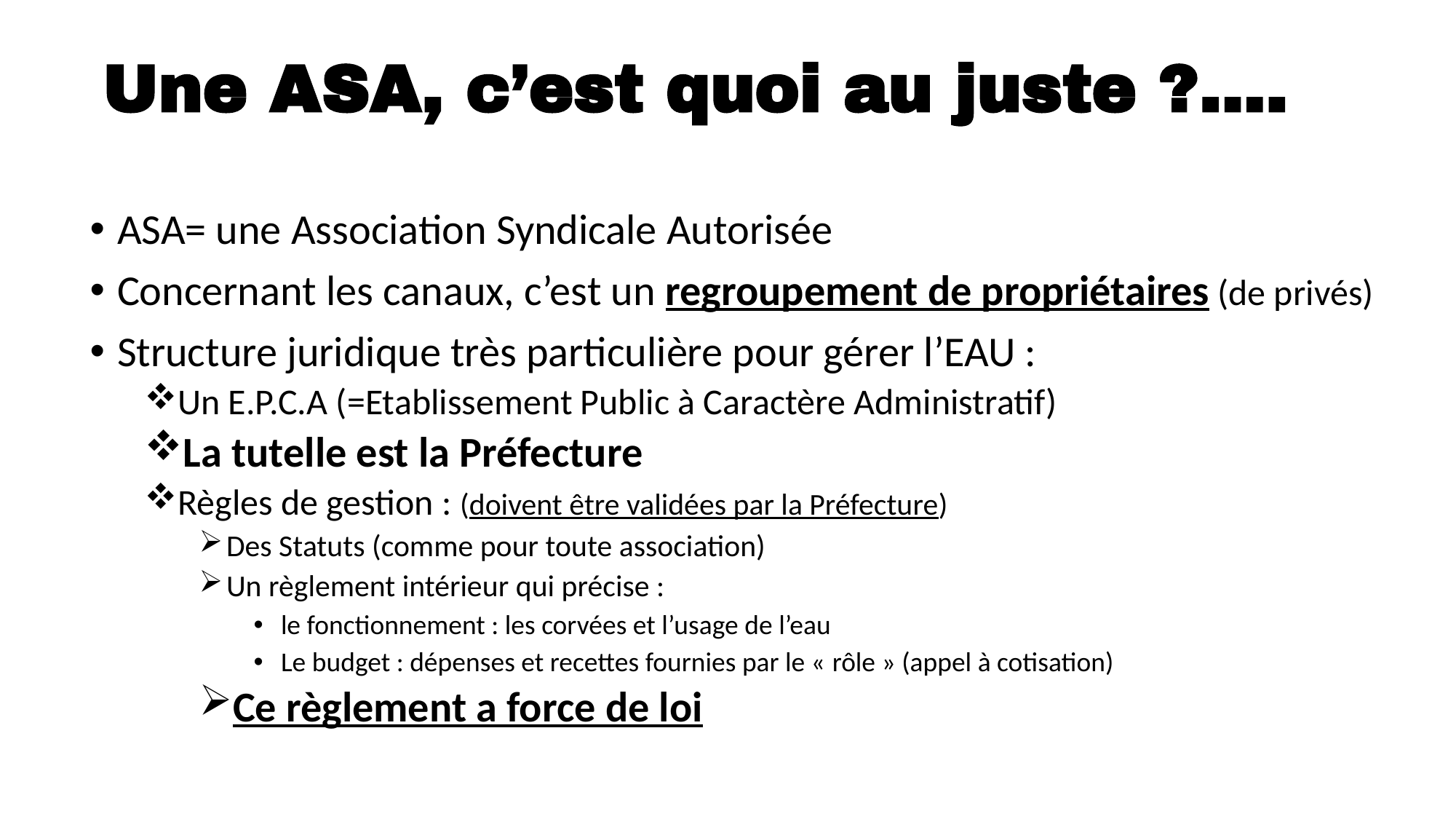

# Une ASA, c’est quoi au juste ?....
ASA= une Association Syndicale Autorisée
Concernant les canaux, c’est un regroupement de propriétaires (de privés)
Structure juridique très particulière pour gérer l’EAU :
Un E.P.C.A (=Etablissement Public à Caractère Administratif)
La tutelle est la Préfecture
Règles de gestion : (doivent être validées par la Préfecture)
Des Statuts (comme pour toute association)
Un règlement intérieur qui précise :
le fonctionnement : les corvées et l’usage de l’eau
Le budget : dépenses et recettes fournies par le « rôle » (appel à cotisation)
Ce règlement a force de loi